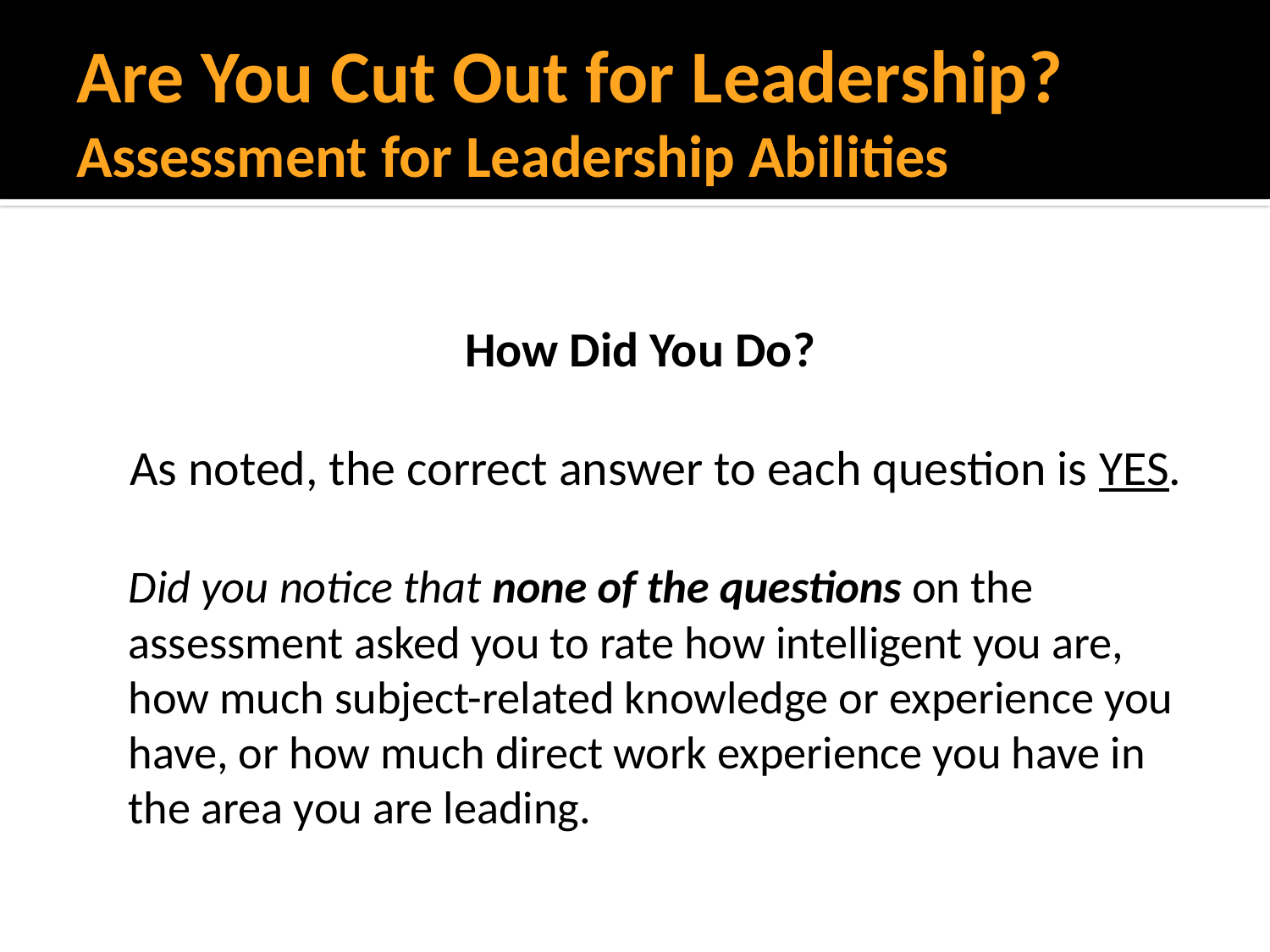

# Are You Cut Out for Leadership? Assessment for Leadership Abilities

How Did You Do?

	As noted, the correct answer to each question is YES.

	Did you notice that none of the questions on the  assessment asked you to rate how intelligent you are, how much subject-related knowledge or experience you have, or how much direct work experience you have in the area you are leading.